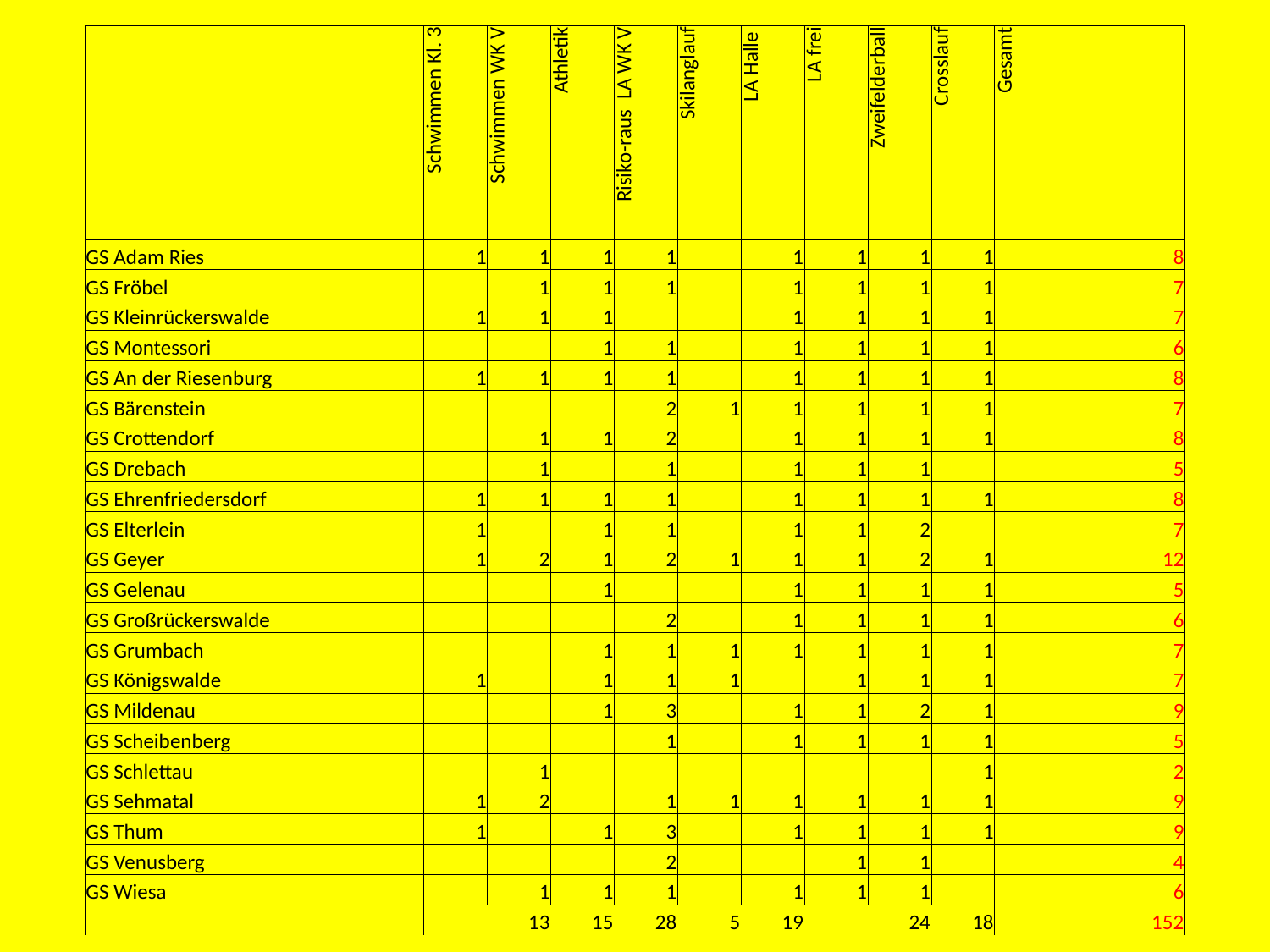

|  | Schwimmen Kl. 3 | Schwimmen WK V | Athletik | Risiko-raus LA WK V | Skilanglauf | LA Halle | LA frei | Zweifelderball | Crosslauf | Gesamt |
| --- | --- | --- | --- | --- | --- | --- | --- | --- | --- | --- |
| GS Adam Ries | 1 | 1 | 1 | 1 |  | 1 | 1 | 1 | 1 | 8 |
| GS Fröbel |  | 1 | 1 | 1 |  | 1 | 1 | 1 | 1 | 7 |
| GS Kleinrückerswalde | 1 | 1 | 1 |  |  | 1 | 1 | 1 | 1 | 7 |
| GS Montessori |  |  | 1 | 1 |  | 1 | 1 | 1 | 1 | 6 |
| GS An der Riesenburg | 1 | 1 | 1 | 1 |  | 1 | 1 | 1 | 1 | 8 |
| GS Bärenstein |  |  |  | 2 | 1 | 1 | 1 | 1 | 1 | 7 |
| GS Crottendorf |  | 1 | 1 | 2 |  | 1 | 1 | 1 | 1 | 8 |
| GS Drebach |  | 1 |  | 1 |  | 1 | 1 | 1 |  | 5 |
| GS Ehrenfriedersdorf | 1 | 1 | 1 | 1 |  | 1 | 1 | 1 | 1 | 8 |
| GS Elterlein | 1 |  | 1 | 1 |  | 1 | 1 | 2 |  | 7 |
| GS Geyer | 1 | 2 | 1 | 2 | 1 | 1 | 1 | 2 | 1 | 12 |
| GS Gelenau |  |  | 1 |  |  | 1 | 1 | 1 | 1 | 5 |
| GS Großrückerswalde |  |  |  | 2 |  | 1 | 1 | 1 | 1 | 6 |
| GS Grumbach |  |  | 1 | 1 | 1 | 1 | 1 | 1 | 1 | 7 |
| GS Königswalde | 1 |  | 1 | 1 | 1 |  | 1 | 1 | 1 | 7 |
| GS Mildenau |  |  | 1 | 3 |  | 1 | 1 | 2 | 1 | 9 |
| GS Scheibenberg |  |  |  | 1 |  | 1 | 1 | 1 | 1 | 5 |
| GS Schlettau |  | 1 |  |  |  |  |  |  | 1 | 2 |
| GS Sehmatal | 1 | 2 |  | 1 | 1 | 1 | 1 | 1 | 1 | 9 |
| GS Thum | 1 |  | 1 | 3 |  | 1 | 1 | 1 | 1 | 9 |
| GS Venusberg |  |  |  | 2 |  |  | 1 | 1 |  | 4 |
| GS Wiesa |  | 1 | 1 | 1 |  | 1 | 1 | 1 |  | 6 |
|  |  | 13 | 15 | 28 | 5 | 19 |  | 24 | 18 | 152 |